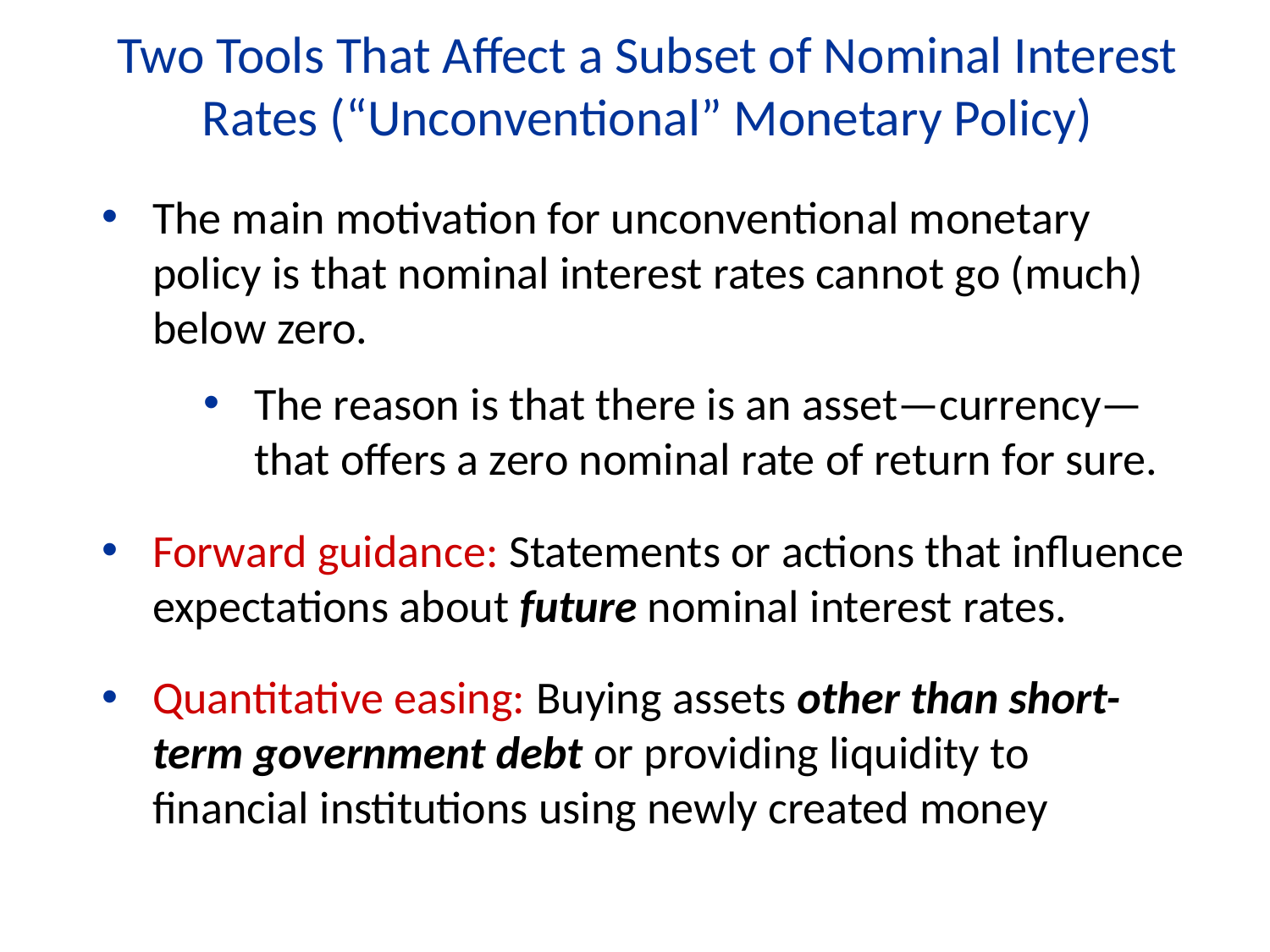

Two Tools That Affect a Subset of Nominal Interest Rates (“Unconventional” Monetary Policy)
The main motivation for unconventional monetary policy is that nominal interest rates cannot go (much) below zero.
The reason is that there is an asset—currency—that offers a zero nominal rate of return for sure.
Forward guidance: Statements or actions that influence expectations about future nominal interest rates.
Quantitative easing: Buying assets other than short-term government debt or providing liquidity to financial institutions using newly created money